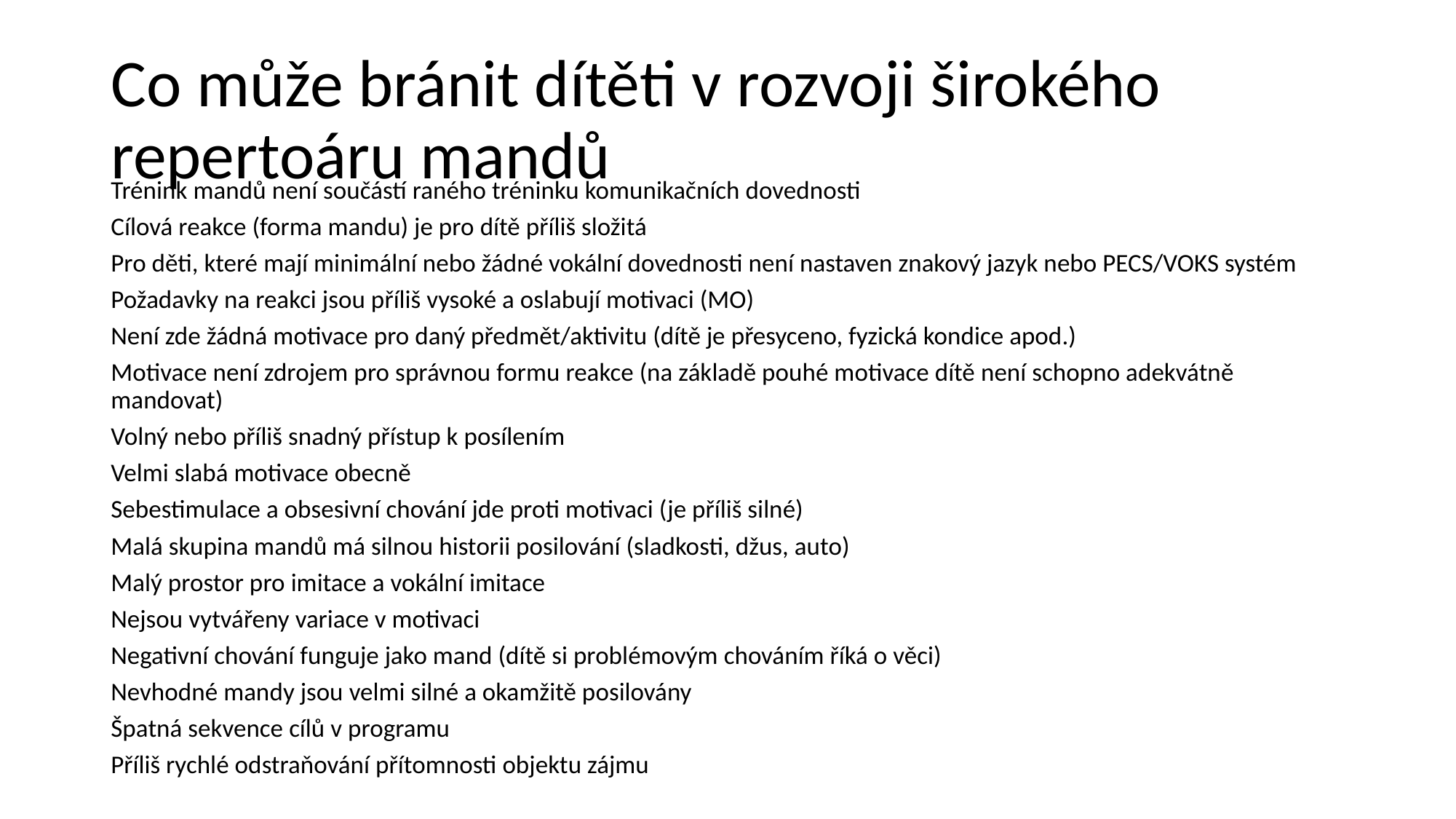

# Co může bránit dítěti v rozvoji širokého repertoáru mandů

Trénink mandů není součástí raného tréninku komunikačních dovednosti
Cílová reakce (forma mandu) je pro dítě příliš složitá
Pro děti, které mají minimální nebo žádné vokální dovednosti není nastaven znakový jazyk nebo PECS/VOKS systém
Požadavky na reakci jsou příliš vysoké a oslabují motivaci (MO)
Není zde žádná motivace pro daný předmět/aktivitu (dítě je přesyceno, fyzická kondice apod.)
Motivace není zdrojem pro správnou formu reakce (na základě pouhé motivace dítě není schopno adekvátně mandovat)
Volný nebo příliš snadný přístup k posílením
Velmi slabá motivace obecně
Sebestimulace a obsesivní chování jde proti motivaci (je příliš silné)
Malá skupina mandů má silnou historii posilování (sladkosti, džus, auto)
Malý prostor pro imitace a vokální imitace
Nejsou vytvářeny variace v motivaci
Negativní chování funguje jako mand (dítě si problémovým chováním říká o věci)
Nevhodné mandy jsou velmi silné a okamžitě posilovány
Špatná sekvence cílů v programu
Příliš rychlé odstraňování přítomnosti objektu zájmu